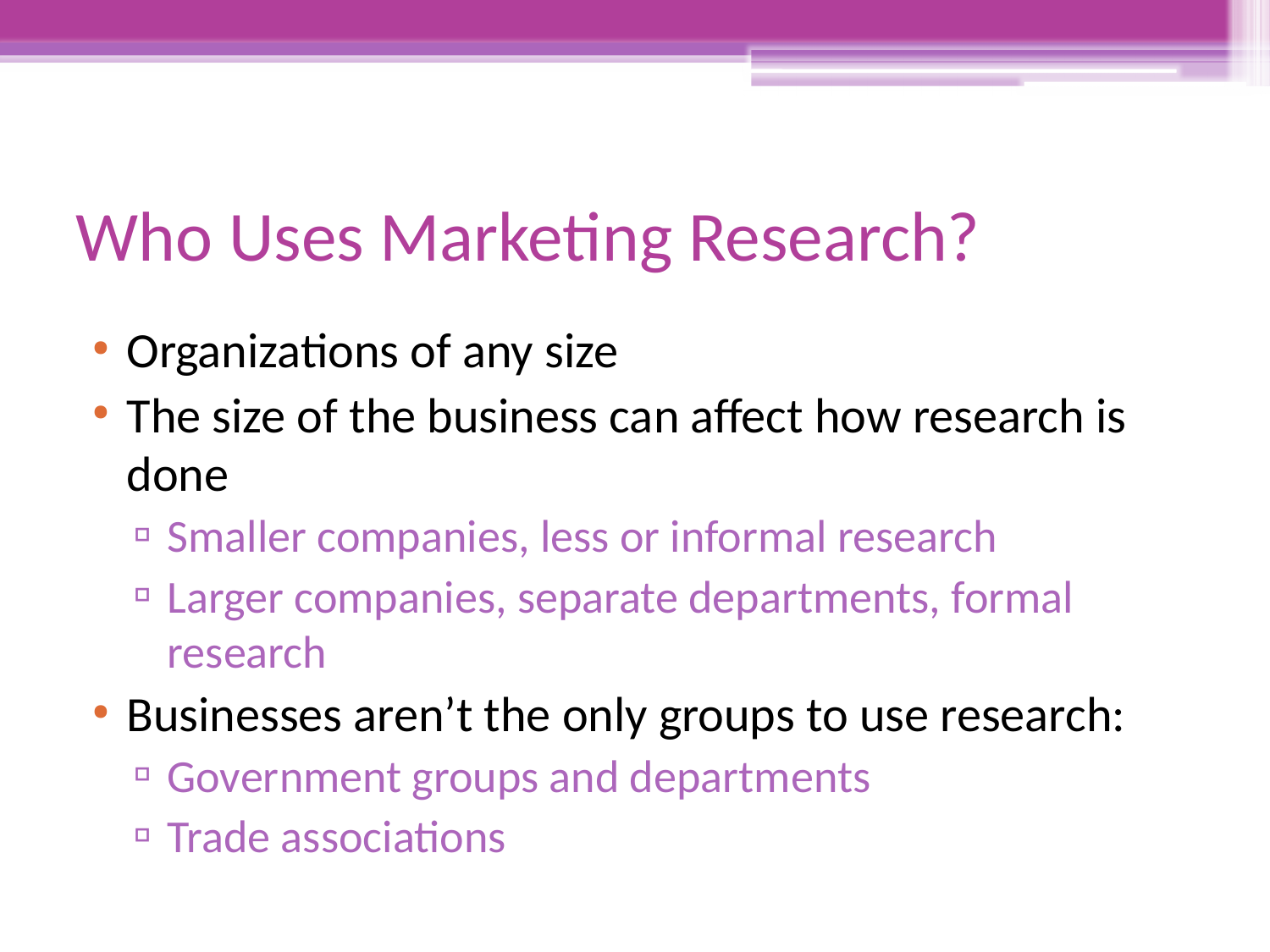

# Who Uses Marketing Research?
Organizations of any size
The size of the business can affect how research is done
Smaller companies, less or informal research
Larger companies, separate departments, formal research
Businesses aren’t the only groups to use research:
Government groups and departments
Trade associations